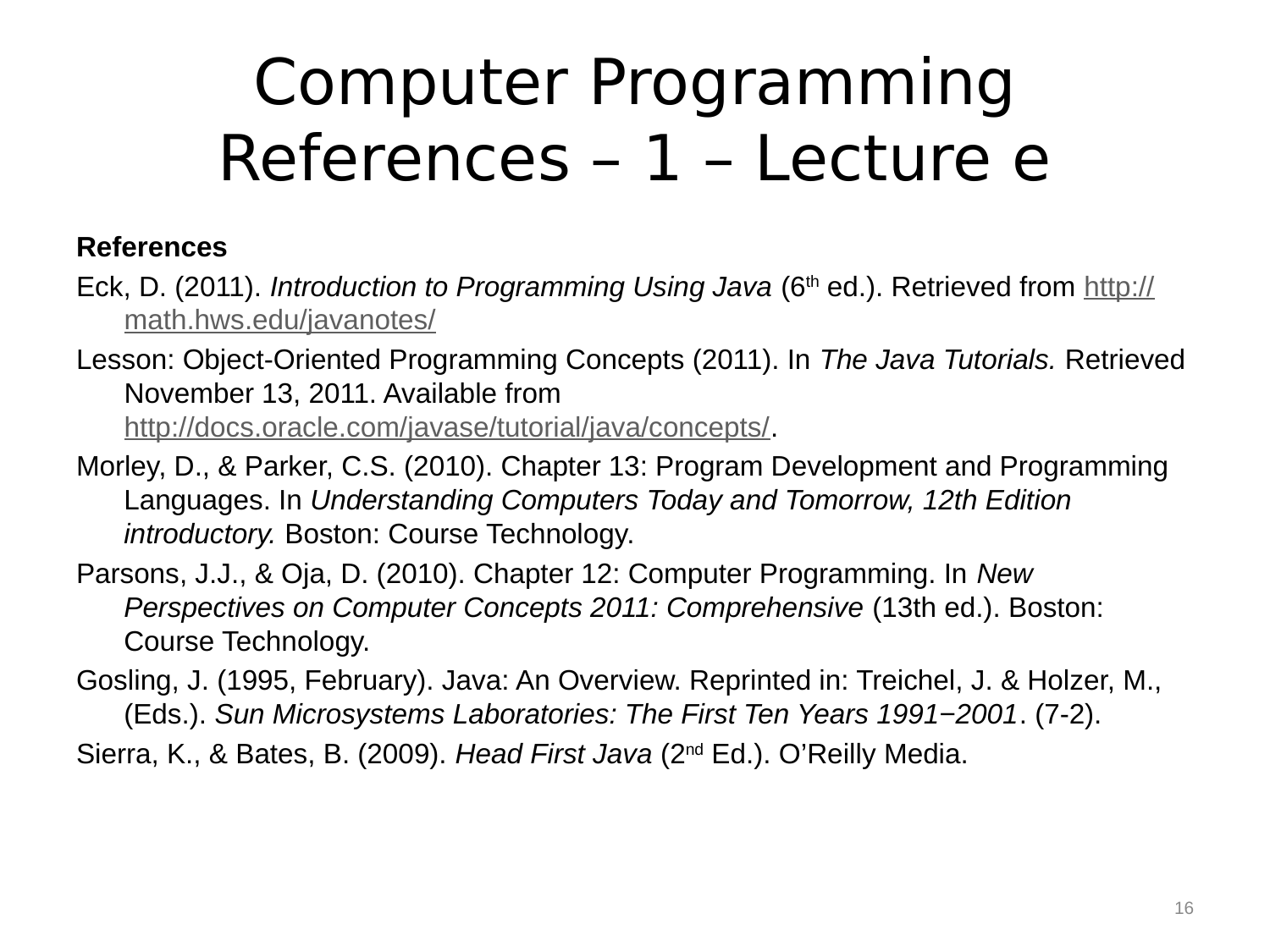

# Computer Programming References – 1 – Lecture e
References
Eck, D. (2011). Introduction to Programming Using Java (6th ed.). Retrieved from http://math.hws.edu/javanotes/
Lesson: Object-Oriented Programming Concepts (2011). In The Java Tutorials. Retrieved November 13, 2011. Available from http://docs.oracle.com/javase/tutorial/java/concepts/.
Morley, D., & Parker, C.S. (2010). Chapter 13: Program Development and Programming Languages. In Understanding Computers Today and Tomorrow, 12th Edition introductory. Boston: Course Technology.
Parsons, J.J., & Oja, D. (2010). Chapter 12: Computer Programming. In New Perspectives on Computer Concepts 2011: Comprehensive (13th ed.). Boston: Course Technology.
Gosling, J. (1995, February). Java: An Overview. Reprinted in: Treichel, J. & Holzer, M., (Eds.). Sun Microsystems Laboratories: The First Ten Years 1991−2001. (7-2).
Sierra, K., & Bates, B. (2009). Head First Java (2nd Ed.). O’Reilly Media.
16